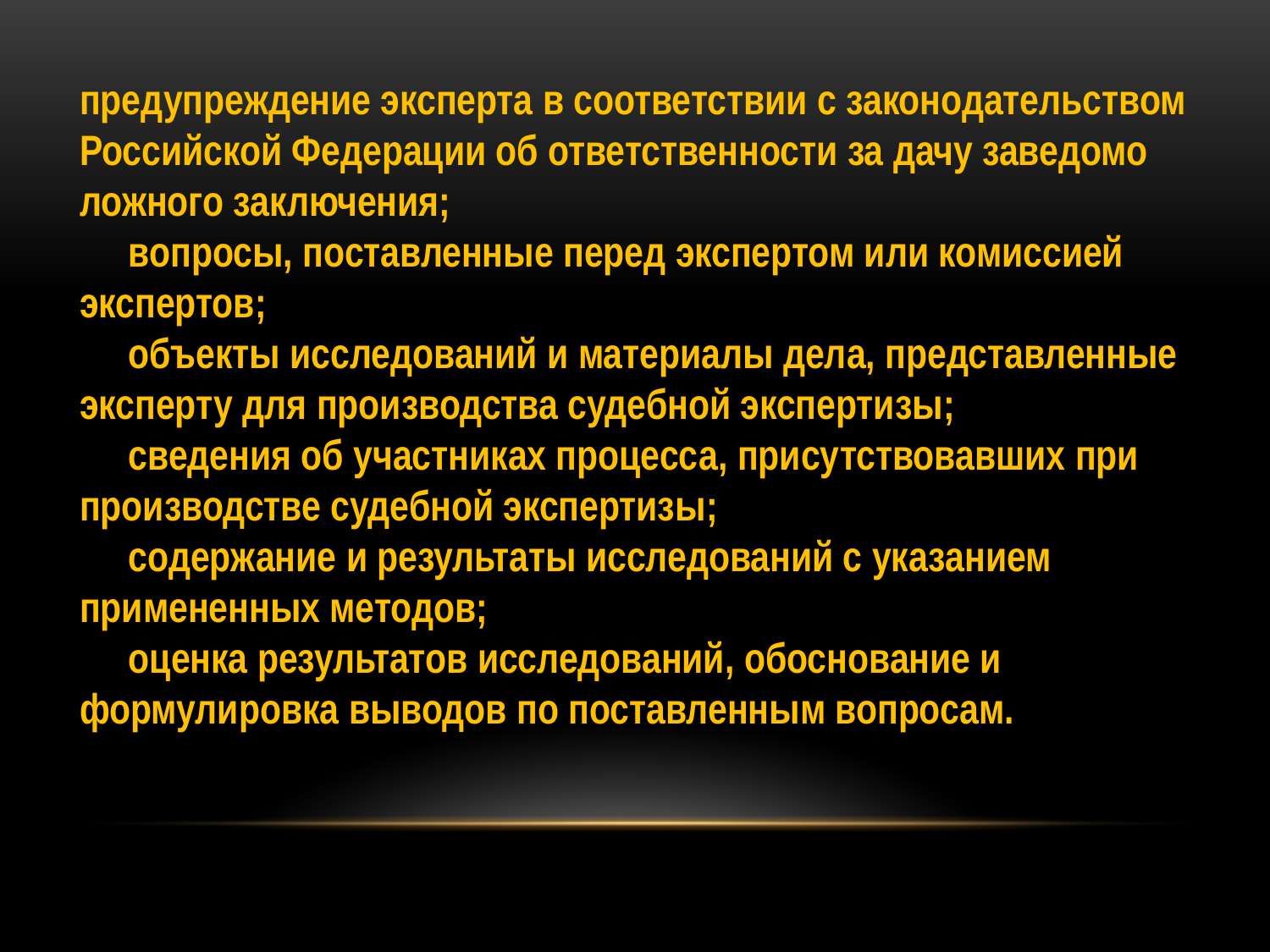

предупреждение эксперта в соответствии с законодательством Российской Федерации об ответственности за дачу заведомо ложного заключения;
     вопросы, поставленные перед экспертом или комиссией экспертов;
     объекты исследований и материалы дела, представленные эксперту для производства судебной экспертизы;
     сведения об участниках процесса, присутствовавших при производстве судебной экспертизы;
     содержание и результаты исследований с указанием примененных методов;
     оценка результатов исследований, обоснование и формулировка выводов по поставленным вопросам.